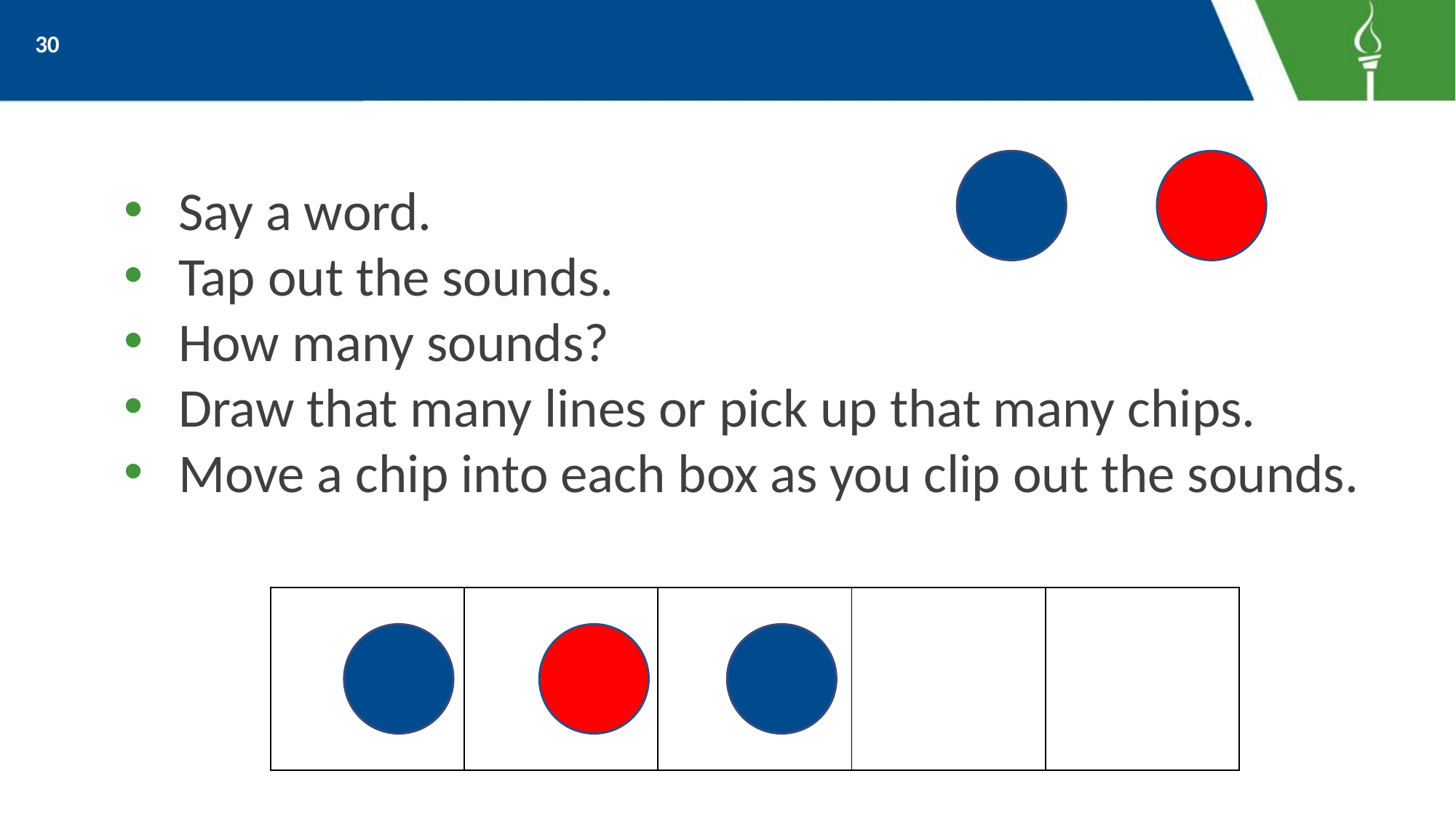

30
# Mapping – Phoneme / Grapheme

Say a word.
Tap out the sounds.
How many sounds?
Draw that many lines or pick up that many chips.
Move a chip into each box as you clip out the sounds.

|  |  |  |  |  |
| --- | --- | --- | --- | --- |